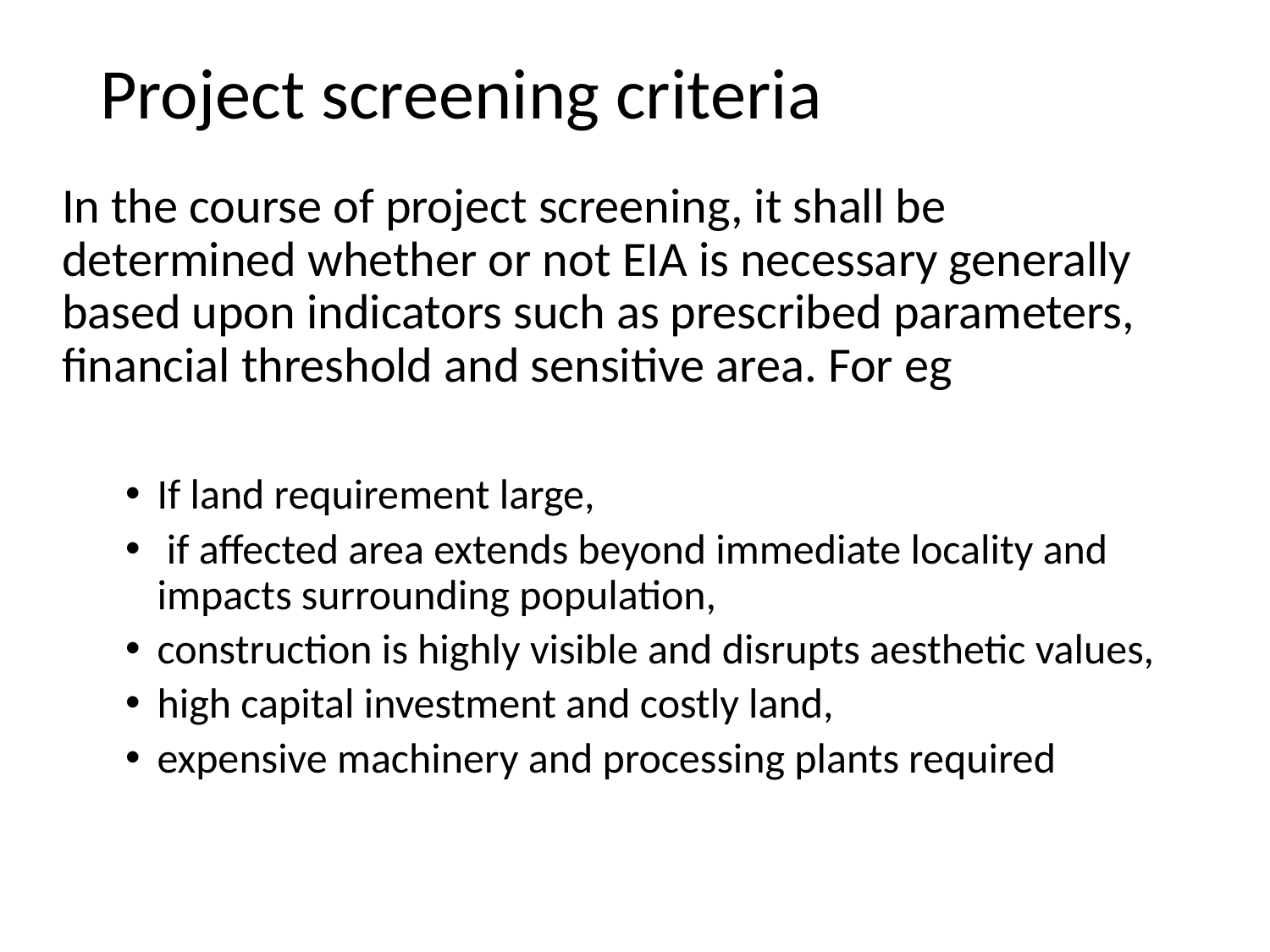

# Project screening criteria
In the course of project screening, it shall be determined whether or not EIA is necessary generally based upon indicators such as prescribed parameters, financial threshold and sensitive area. For eg

If land requirement large,
 if affected area extends beyond immediate locality and impacts surrounding population,
construction is highly visible and disrupts aesthetic values,
high capital investment and costly land,
expensive machinery and processing plants required